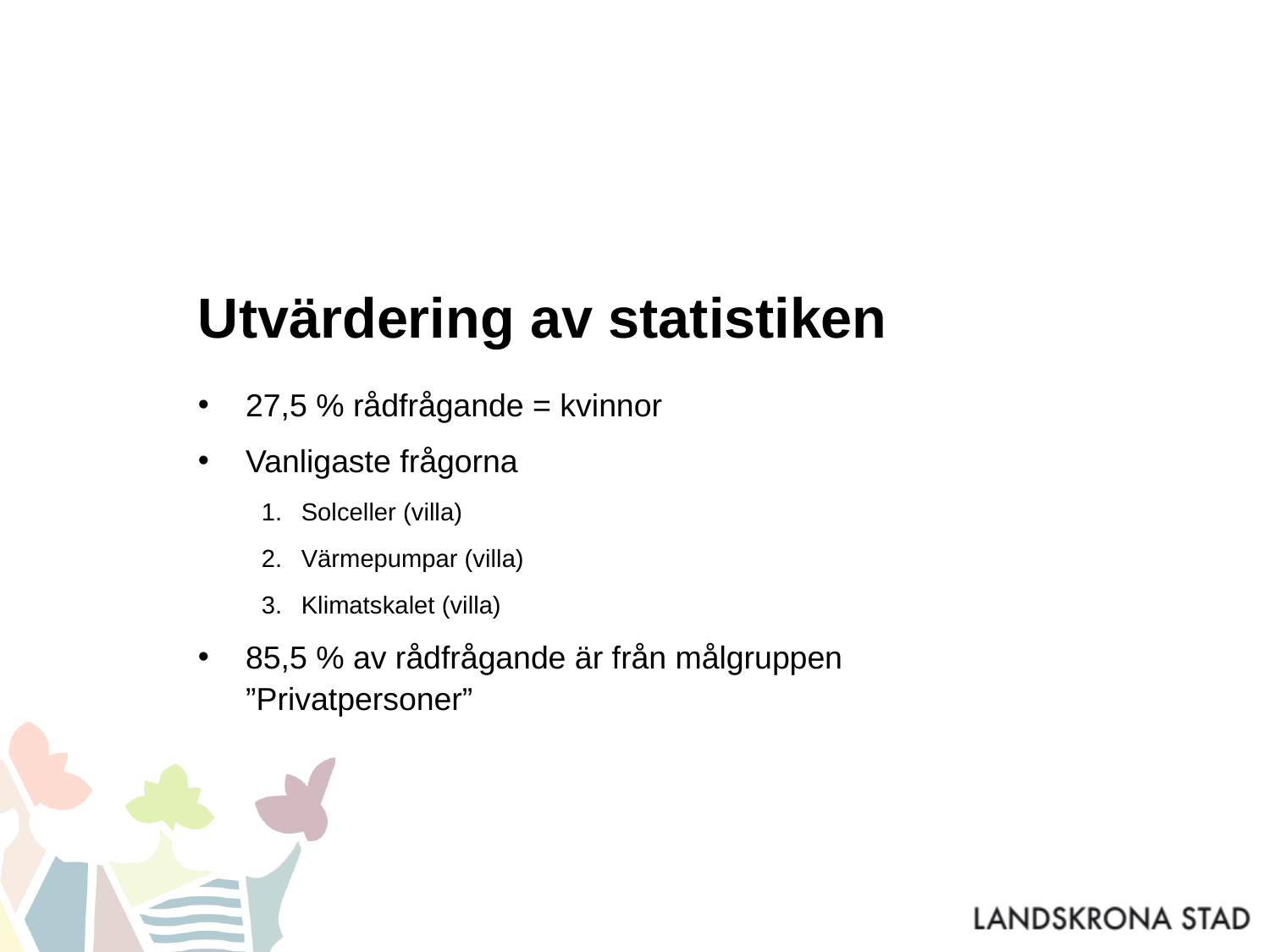

# Utvärdering av statistiken
27,5 % rådfrågande = kvinnor
Vanligaste frågorna
Solceller (villa)
Värmepumpar (villa)
Klimatskalet (villa)
85,5 % av rådfrågande är från målgruppen ”Privatpersoner”